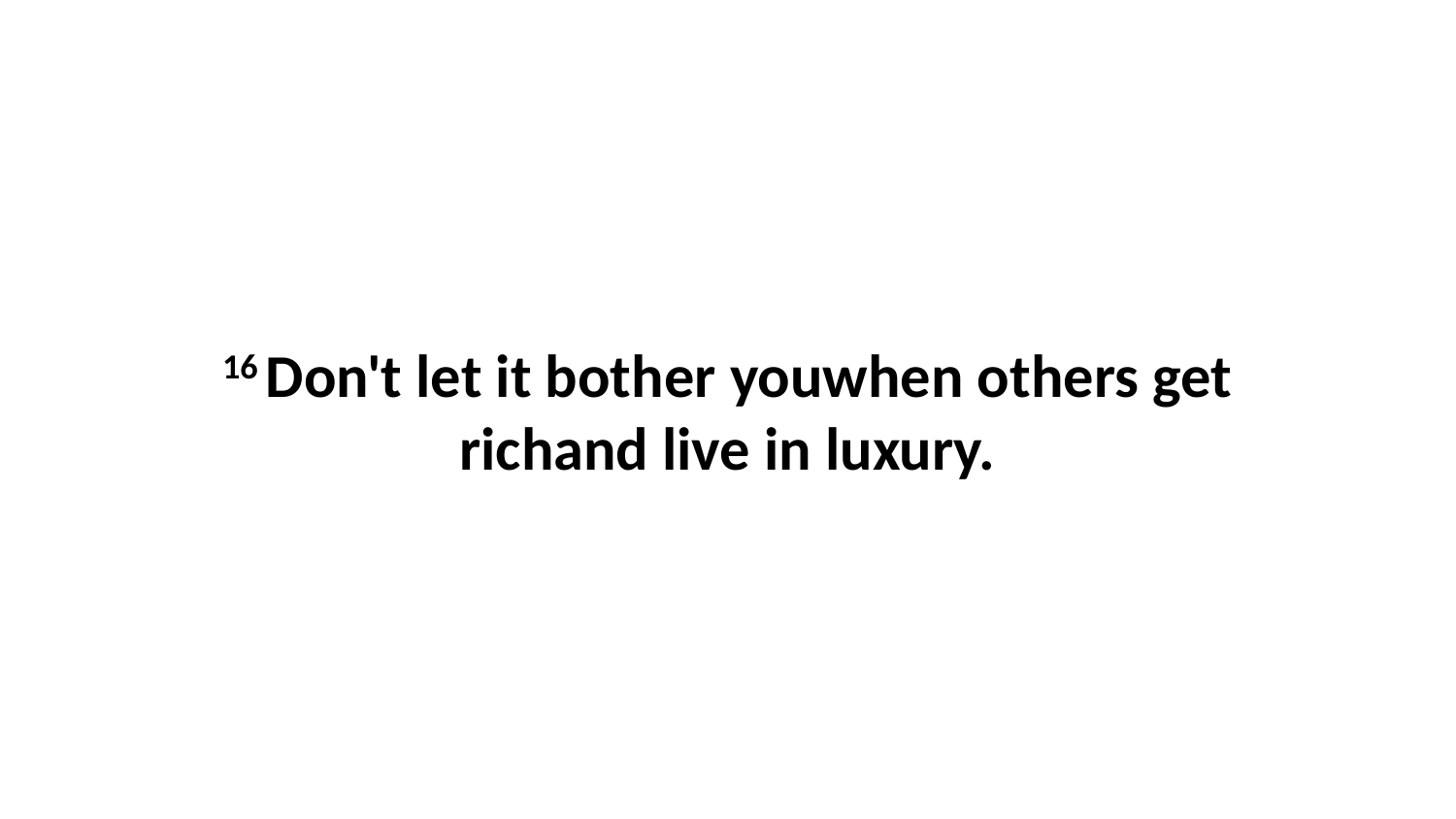

16 Don't let it bother youwhen others get richand live in luxury.